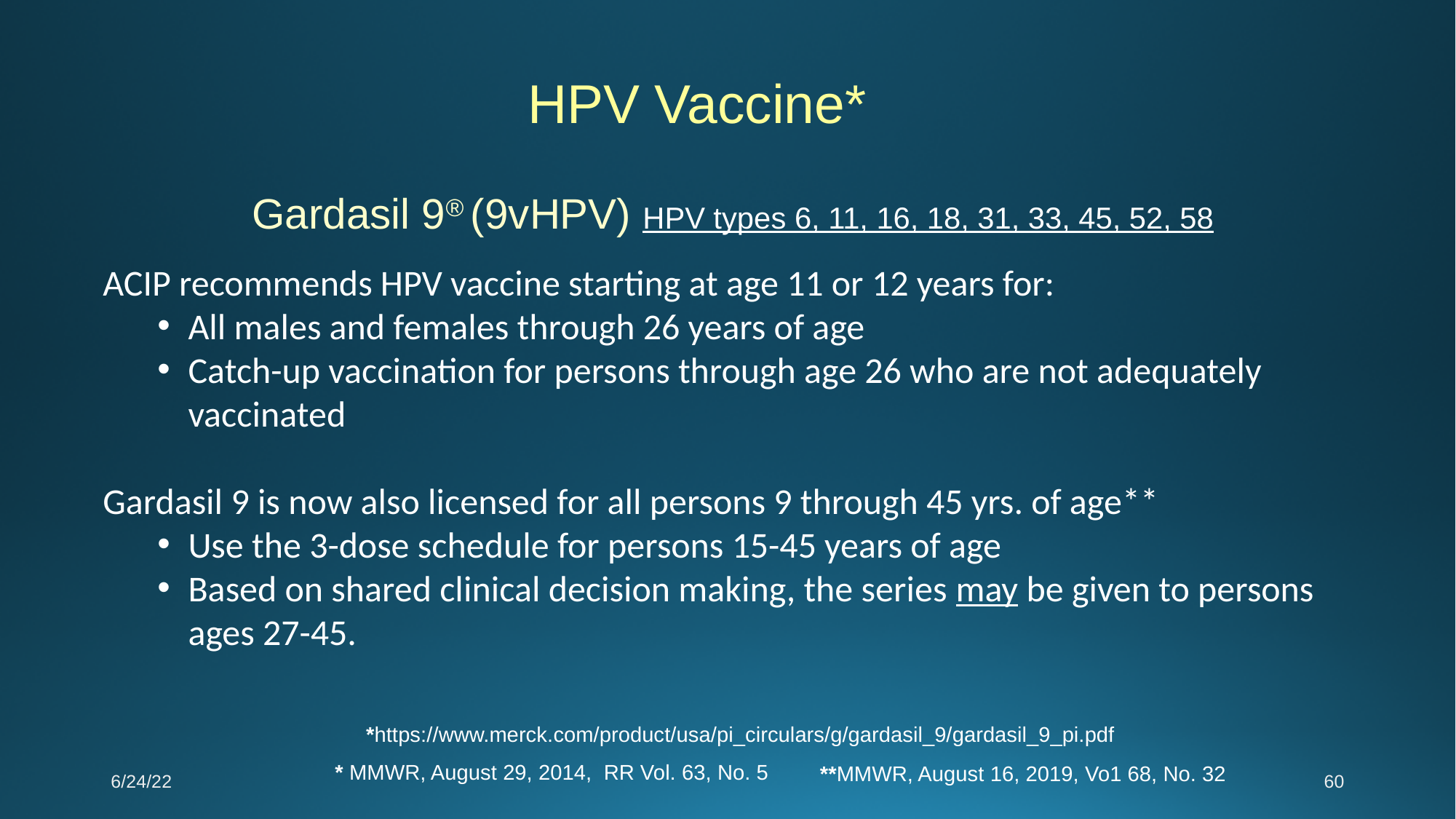

HPV Vaccine*

Gardasil 9® (9vHPV) HPV types 6, 11, 16, 18, 31, 33, 45, 52, 58

ACIP recommends HPV vaccine starting at age 11 or 12 years for:
All males and females through 26 years of age
Catch-up vaccination for persons through age 26 who are not adequately vaccinated

Gardasil 9 is now also licensed for all persons 9 through 45 yrs. of age**
Use the 3-dose schedule for persons 15-45 years of age
Based on shared clinical decision making, the series may be given to persons ages 27-45.

*https://www.merck.com/product/usa/pi_circulars/g/gardasil_9/gardasil_9_pi.pdf
 * MMWR, August 29, 2014,  RR Vol. 63, No. 5
**MMWR, August 16, 2019, Vo1 68, No. 32
6/24/22

60